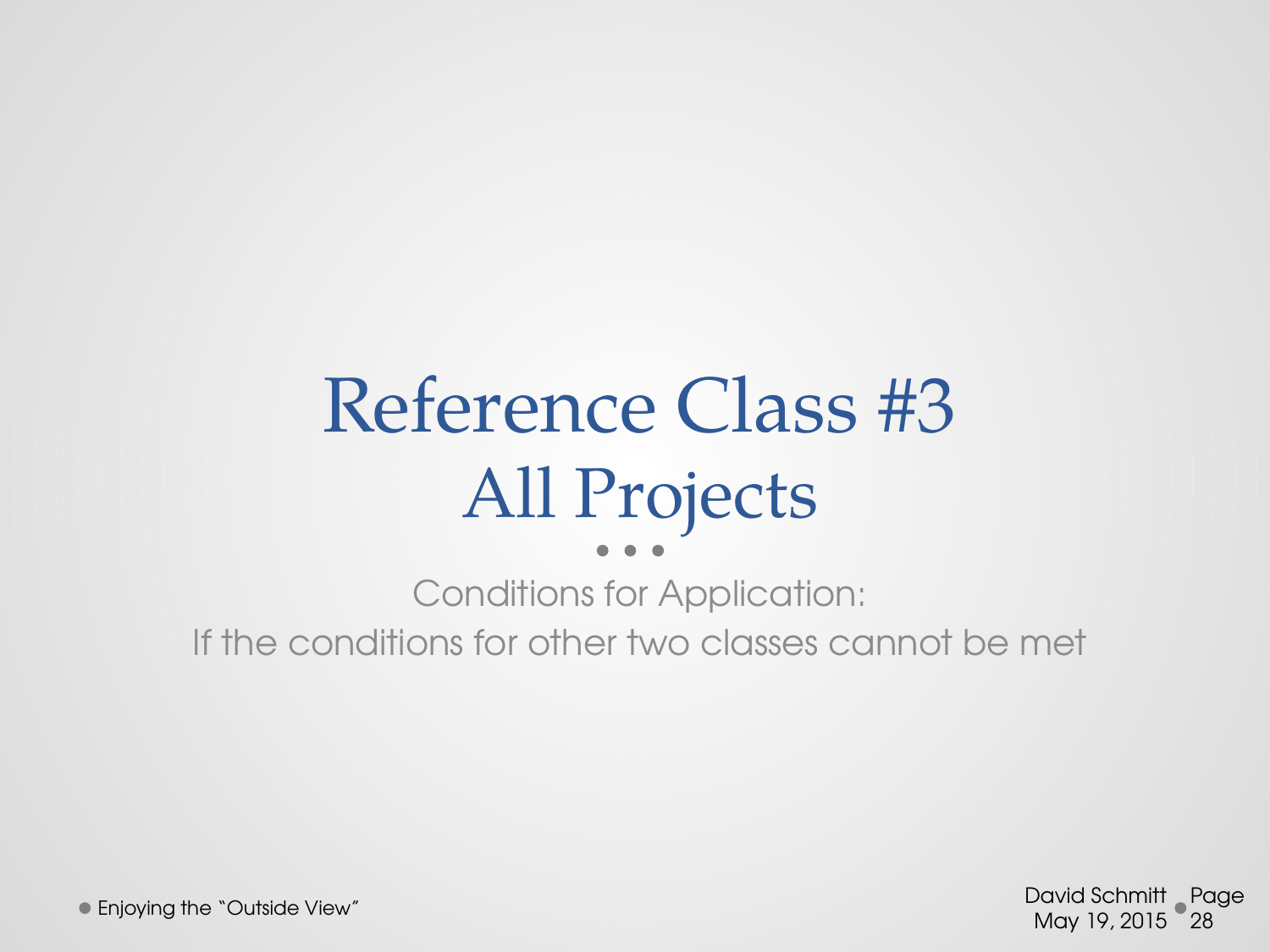

# Reference Class #3 All Projects
Conditions for Application:
If the conditions for other two classes cannot be met
Enjoying the “Outside View”
David Schmitt
May 19, 2015
Page 28